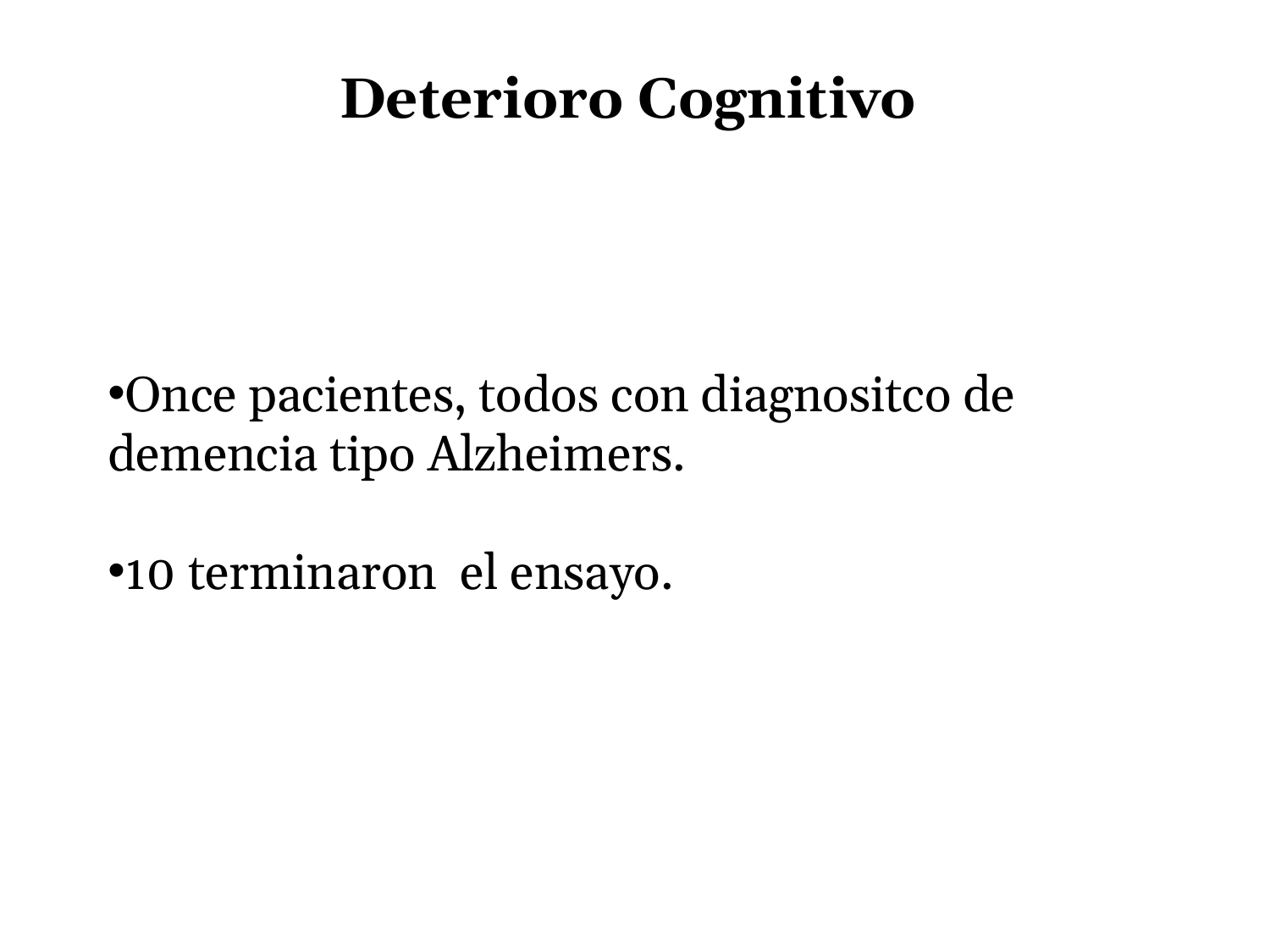

# Deterioro Cognitivo

Once pacientes, todos con diagnositco de demencia tipo Alzheimers.

10 terminaron  el ensayo.